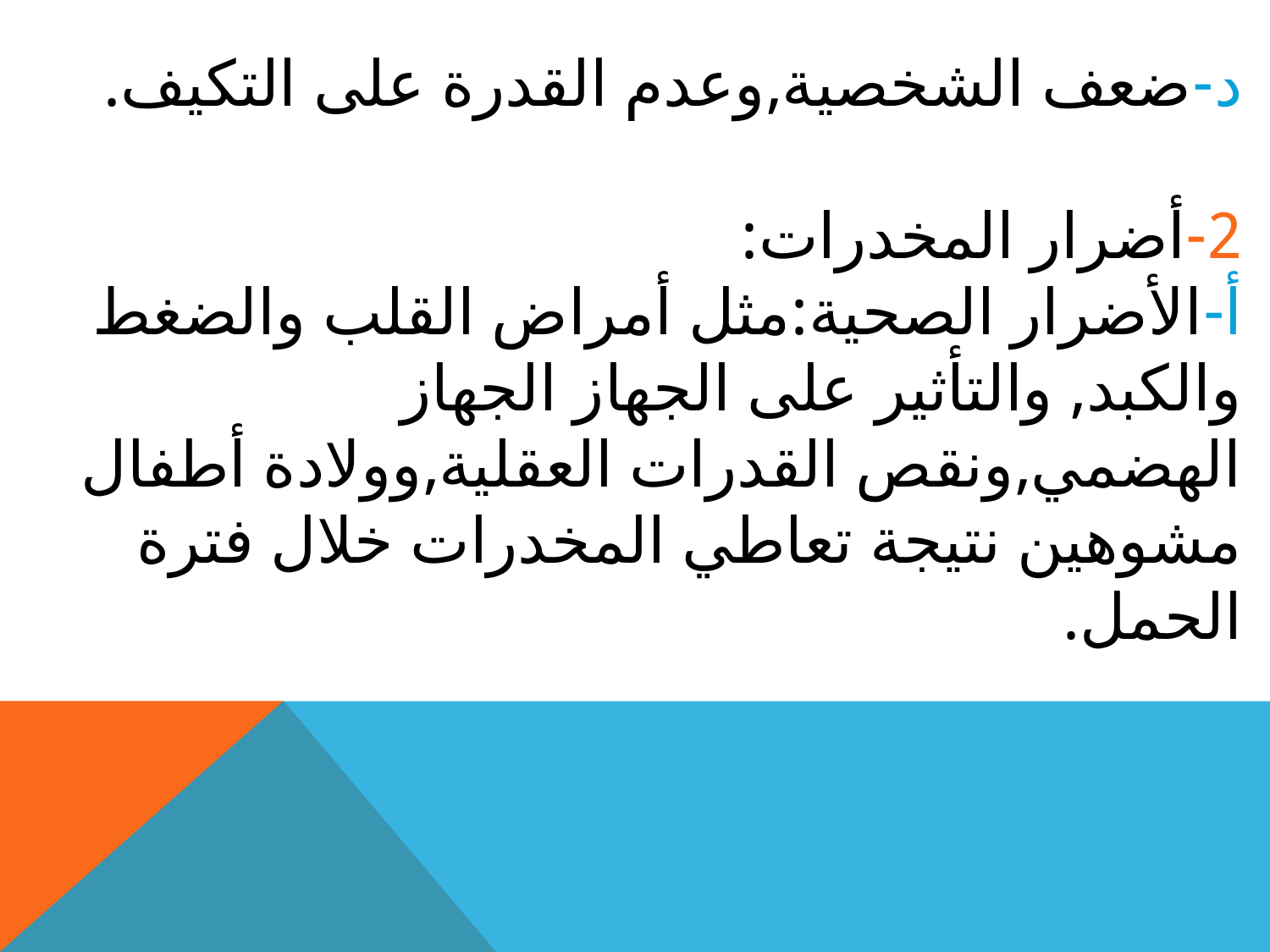

د-ضعف الشخصية,وعدم القدرة على التكيف.

2-أضرار المخدرات:
أ-الأضرار الصحية:مثل أمراض القلب والضغط والكبد, والتأثير على الجهاز الجهاز الهضمي,ونقص القدرات العقلية,وولادة أطفال مشوهين نتيجة تعاطي المخدرات خلال فترة الحمل.